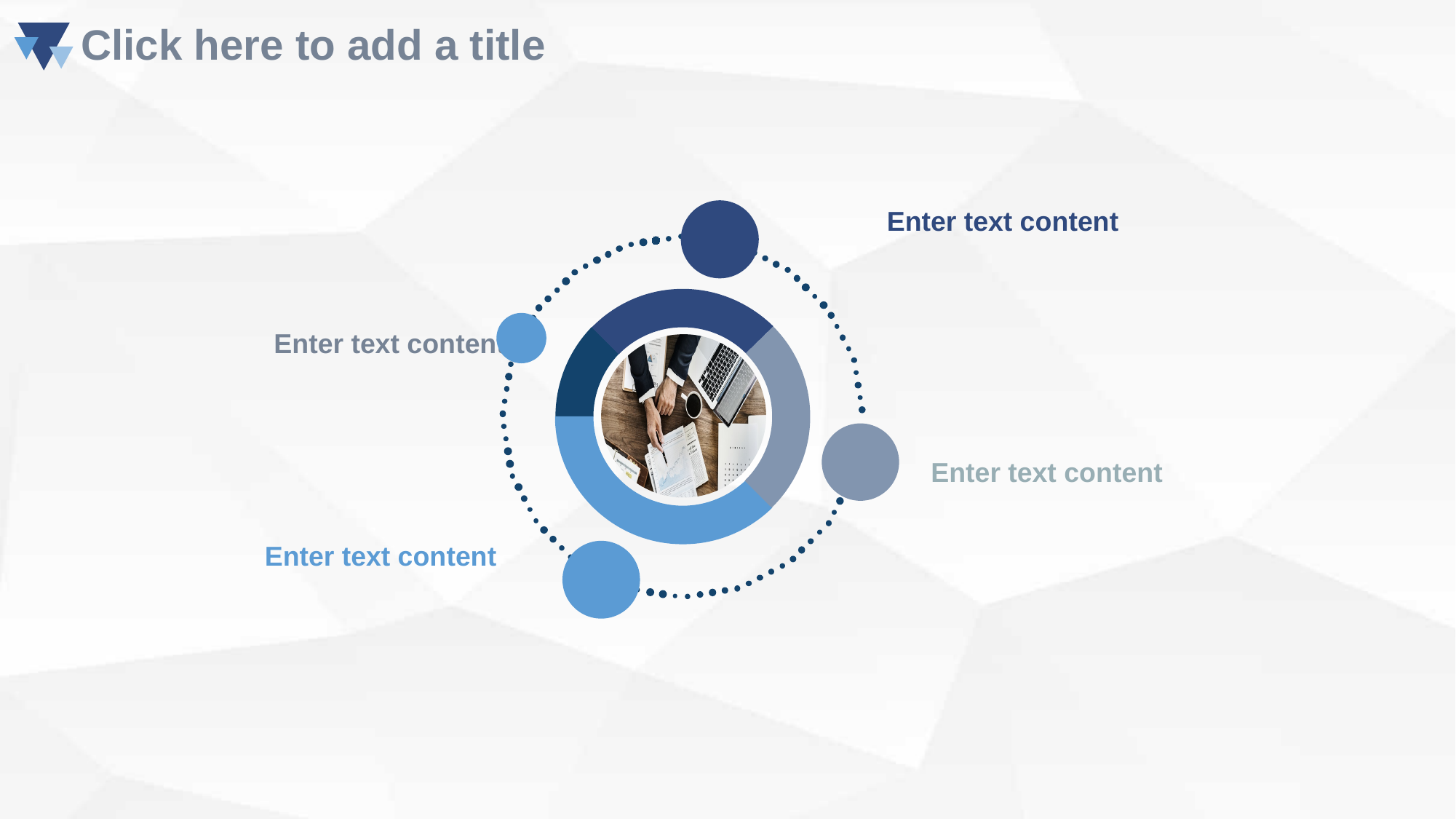

Enter text content

Enter text content
Enter text content
Enter text content